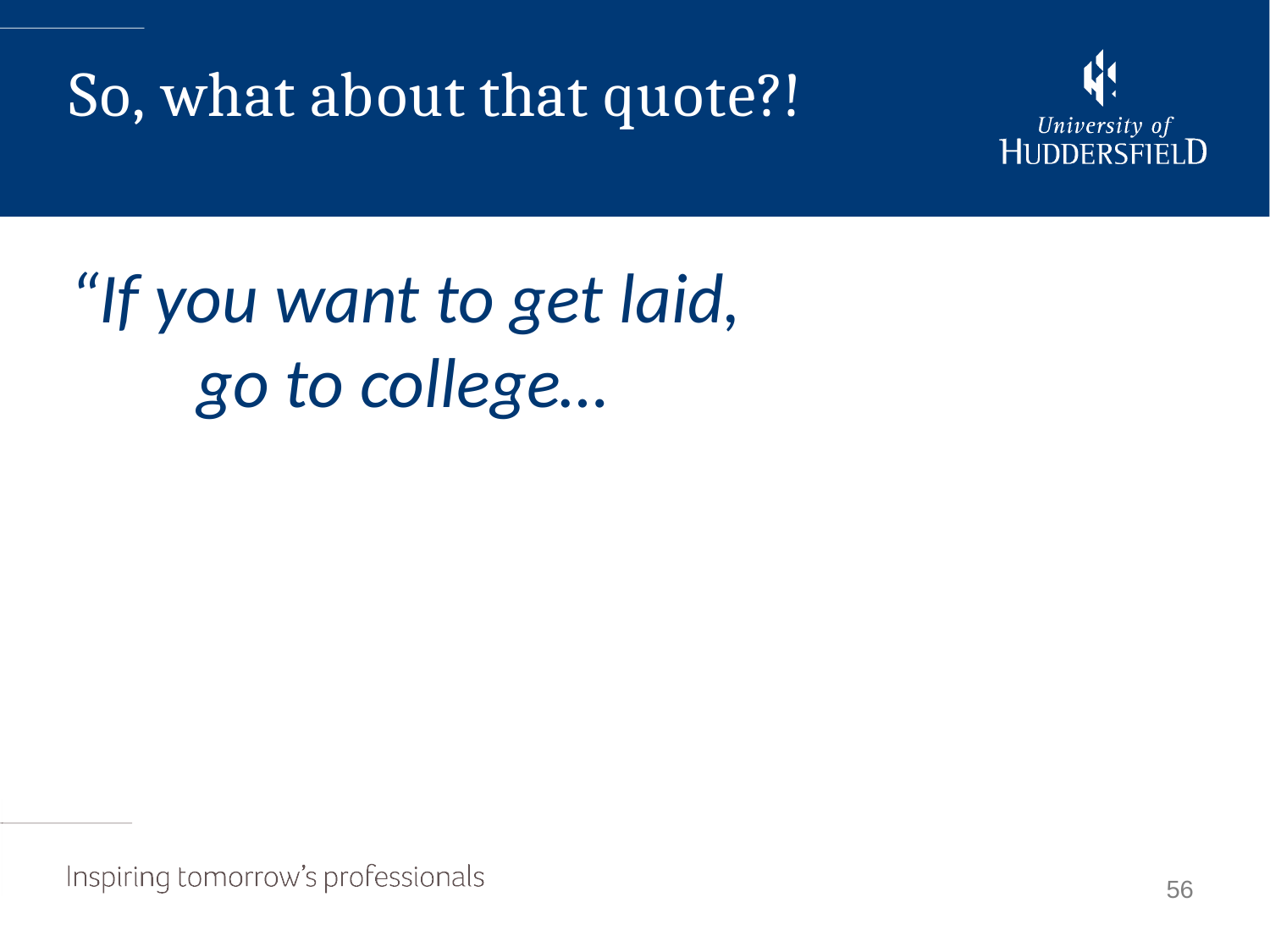

# So, what about that quote?!
“If you want to get laid,
	go to college…
56